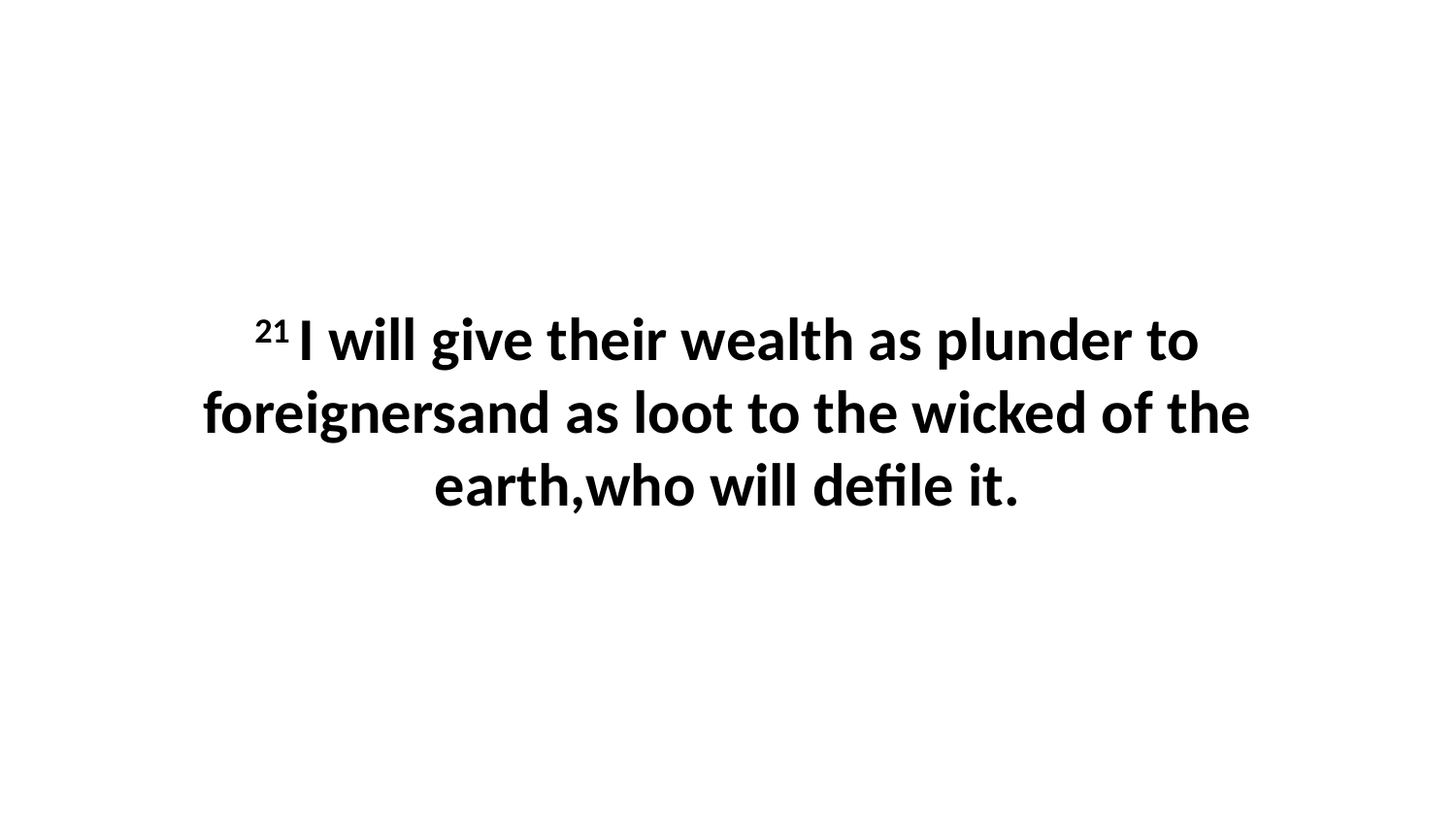

21 I will give their wealth as plunder to foreignersand as loot to the wicked of the earth,who will defile it.